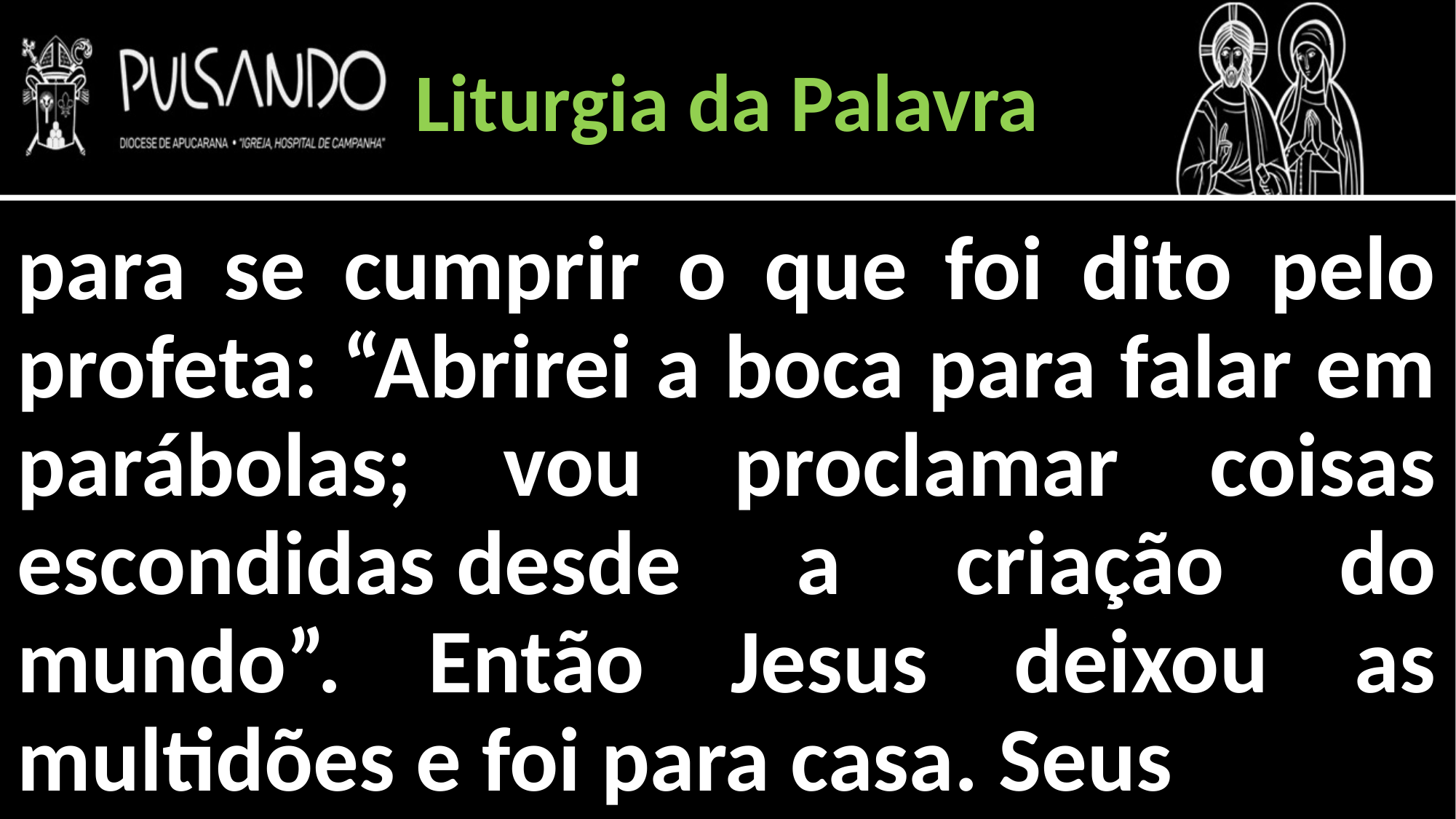

Liturgia da Palavra
para se cumprir o que foi dito pelo profeta: “Abrirei a boca para falar em parábolas; vou proclamar coisas escondidas desde a criação do mundo”. Então Jesus deixou as multidões e foi para casa. Seus